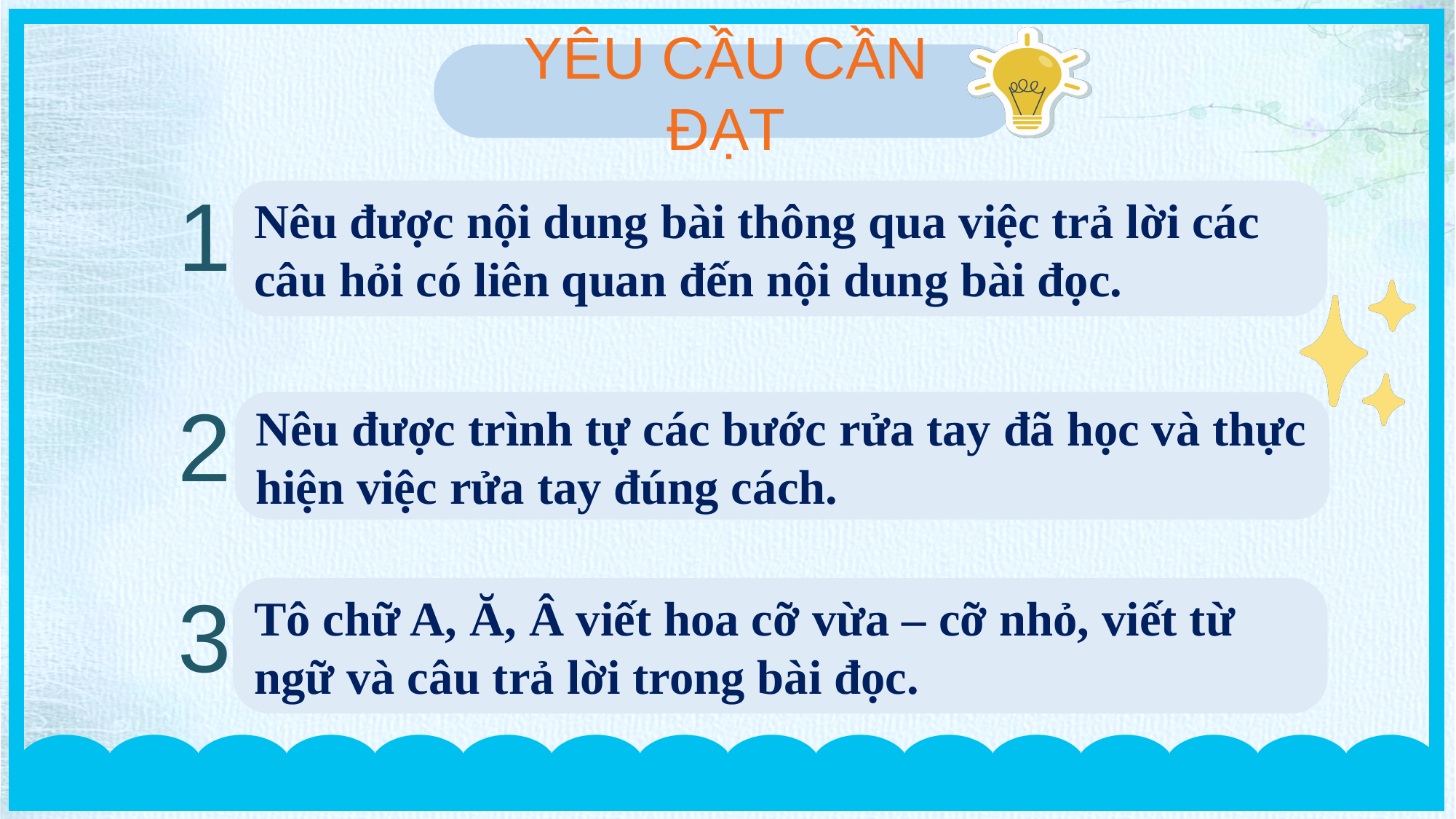

YÊU CẦU CẦN ĐẠT
1
Nêu được nội dung bài thông qua việc trả lời các câu hỏi có liên quan đến nội dung bài đọc.

2
Nêu được trình tự các bước rửa tay đã học và thực hiện việc rửa tay đúng cách.
3
Tô chữ A, Ă, Â viết hoa cỡ vừa – cỡ nhỏ, viết từ ngữ và câu trả lời trong bài đọc.